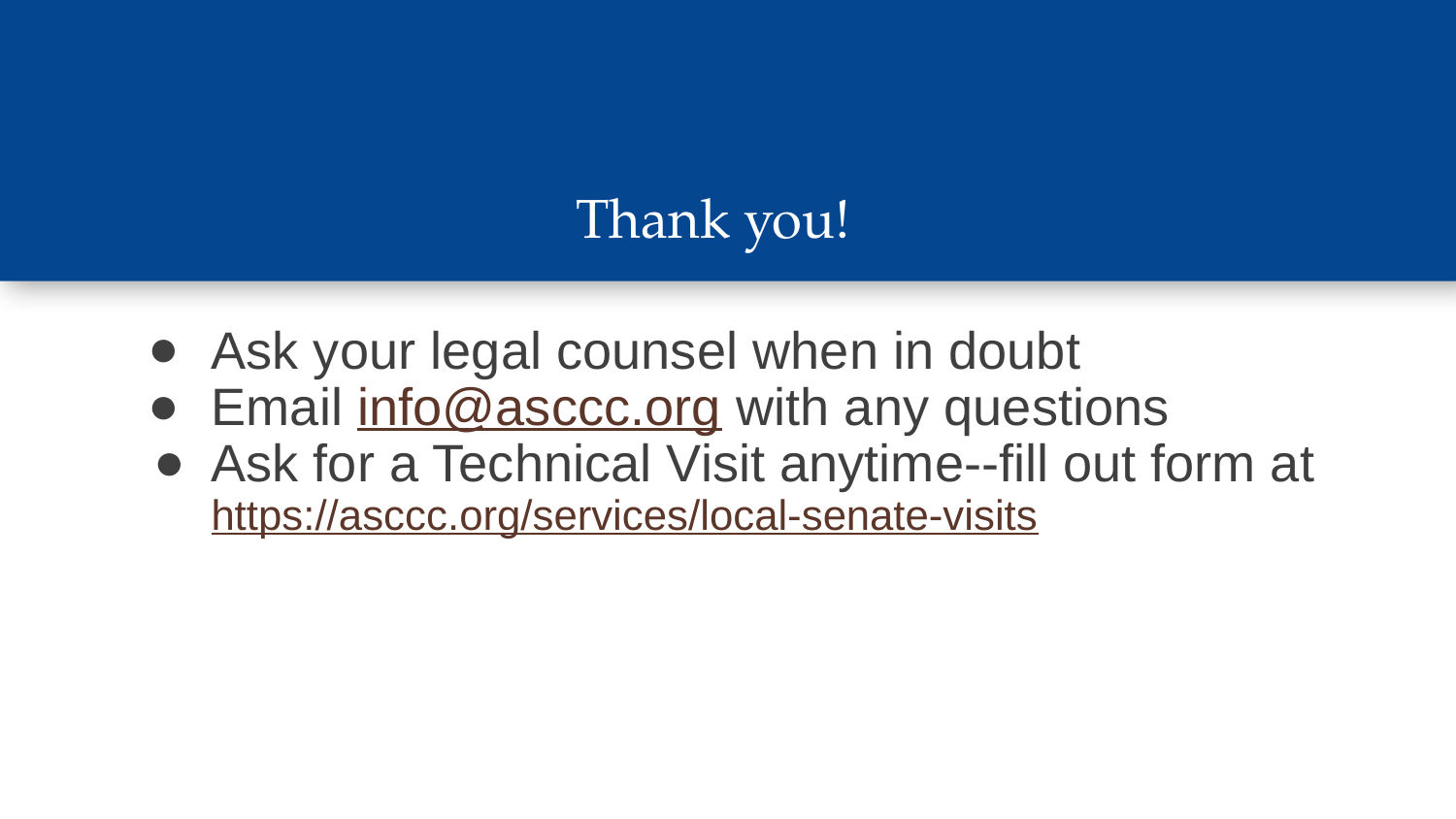

# Thank you!
Ask your legal counsel when in doubt
Email info@asccc.org with any questions
Ask for a Technical Visit anytime--fill out form at https://asccc.org/services/local-senate-visits